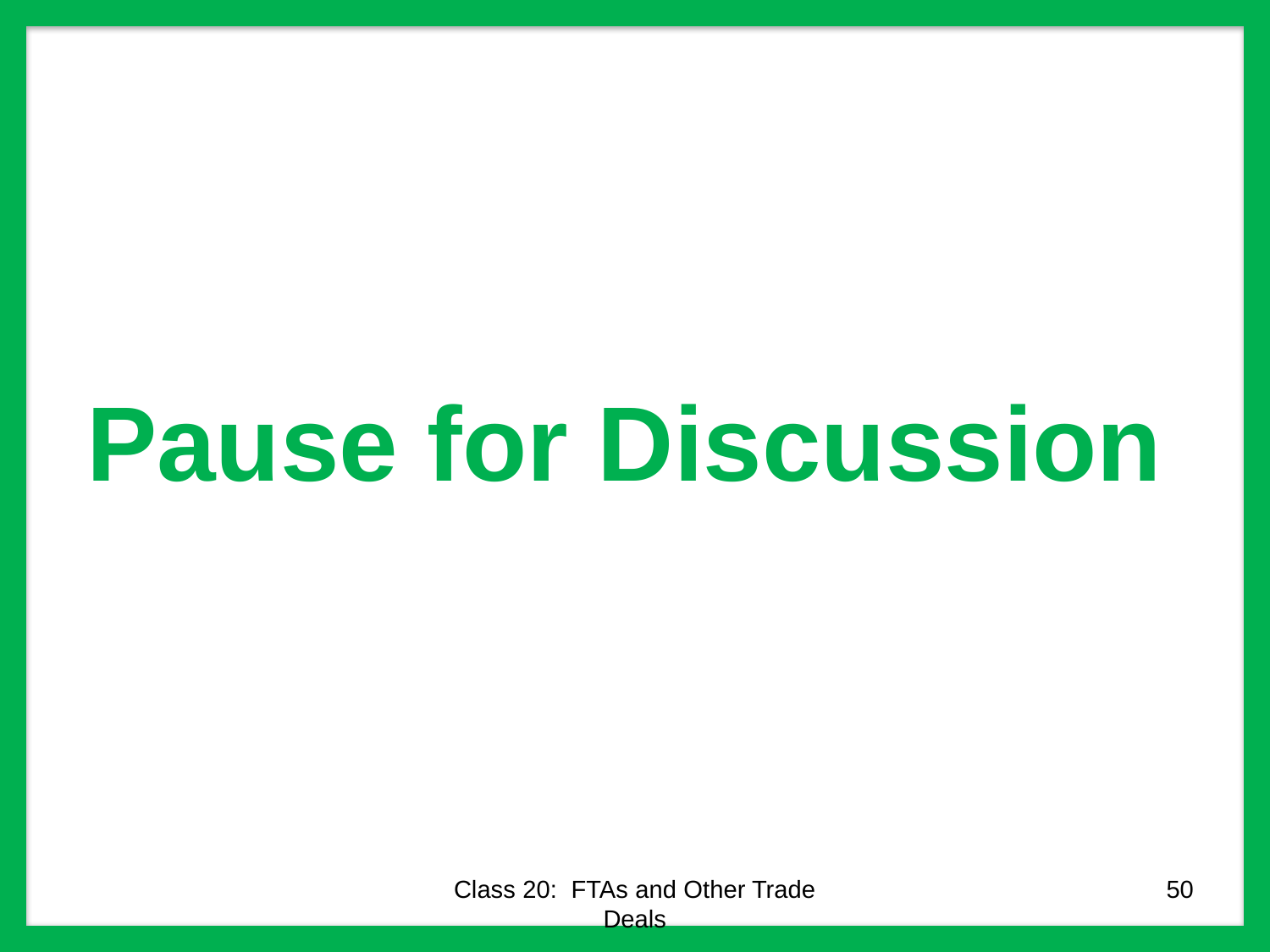

# Pause for Discussion
Class 20:  FTAs and Other Trade Deals
50